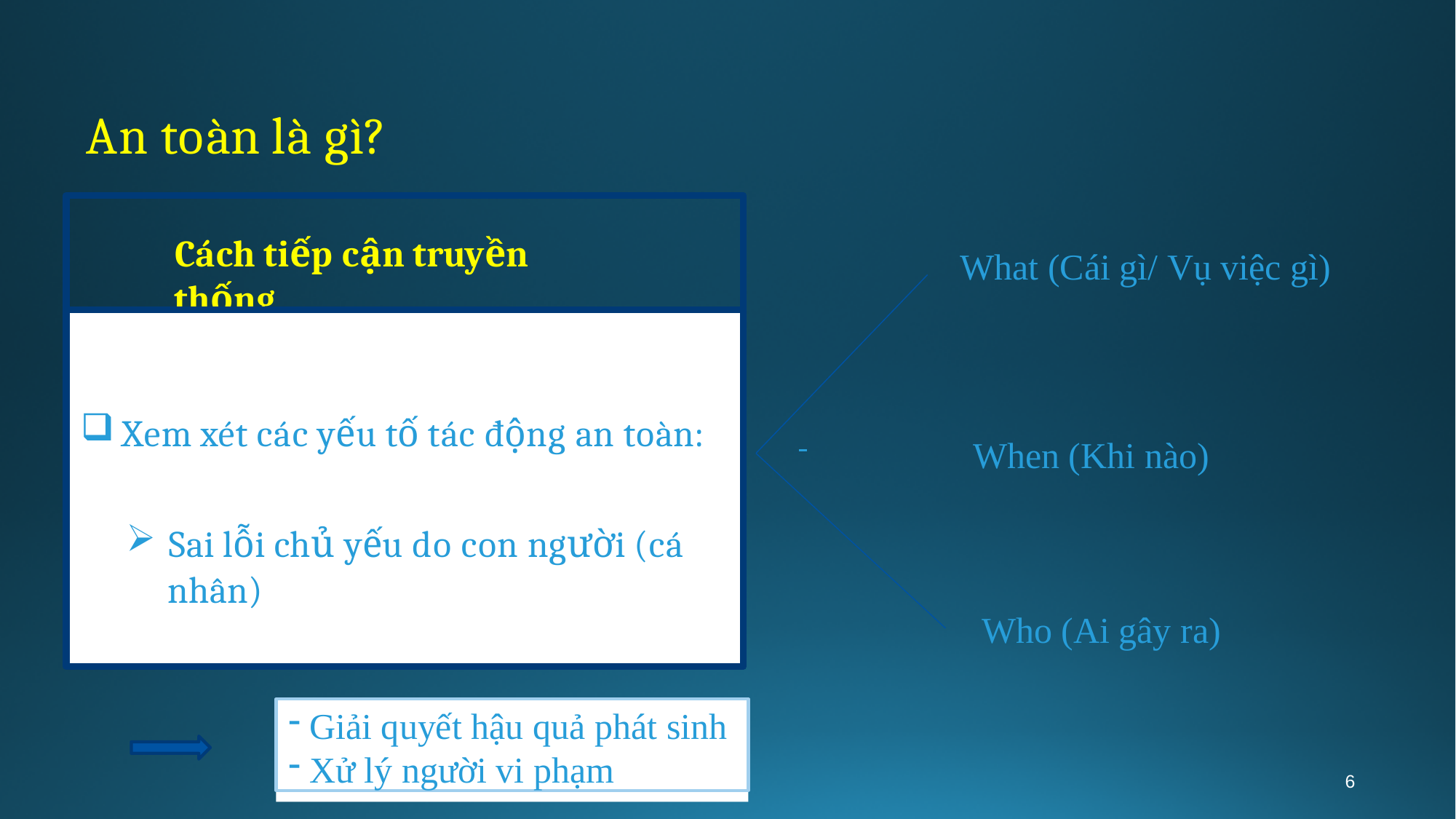

An toàn là gì?

Cách tiếp cận truyền thống
What (Cái gì/ Vụ việc gì)

Xem xét các yếu tố tác động an toàn:
Sai lỗi chủ yếu do con người (cá  nhân)
When (Khi nào)

Who (Ai gây ra)

Giải quyết hậu quả phát sinh
Xử lý người vi phạm

6